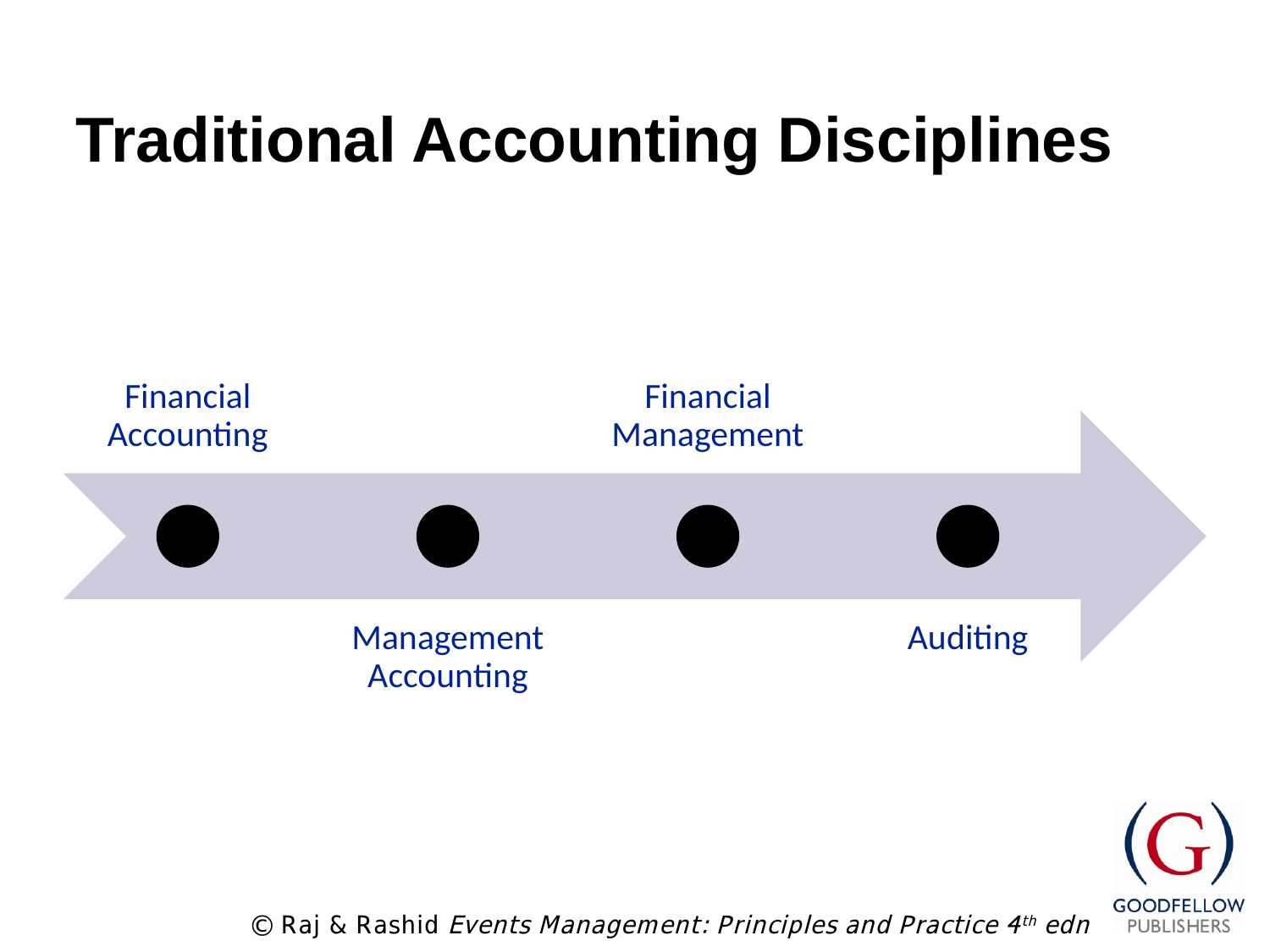

# Traditional Accounting Disciplines
Financial Accounting
Management Accounting
Financial Management
Auditing